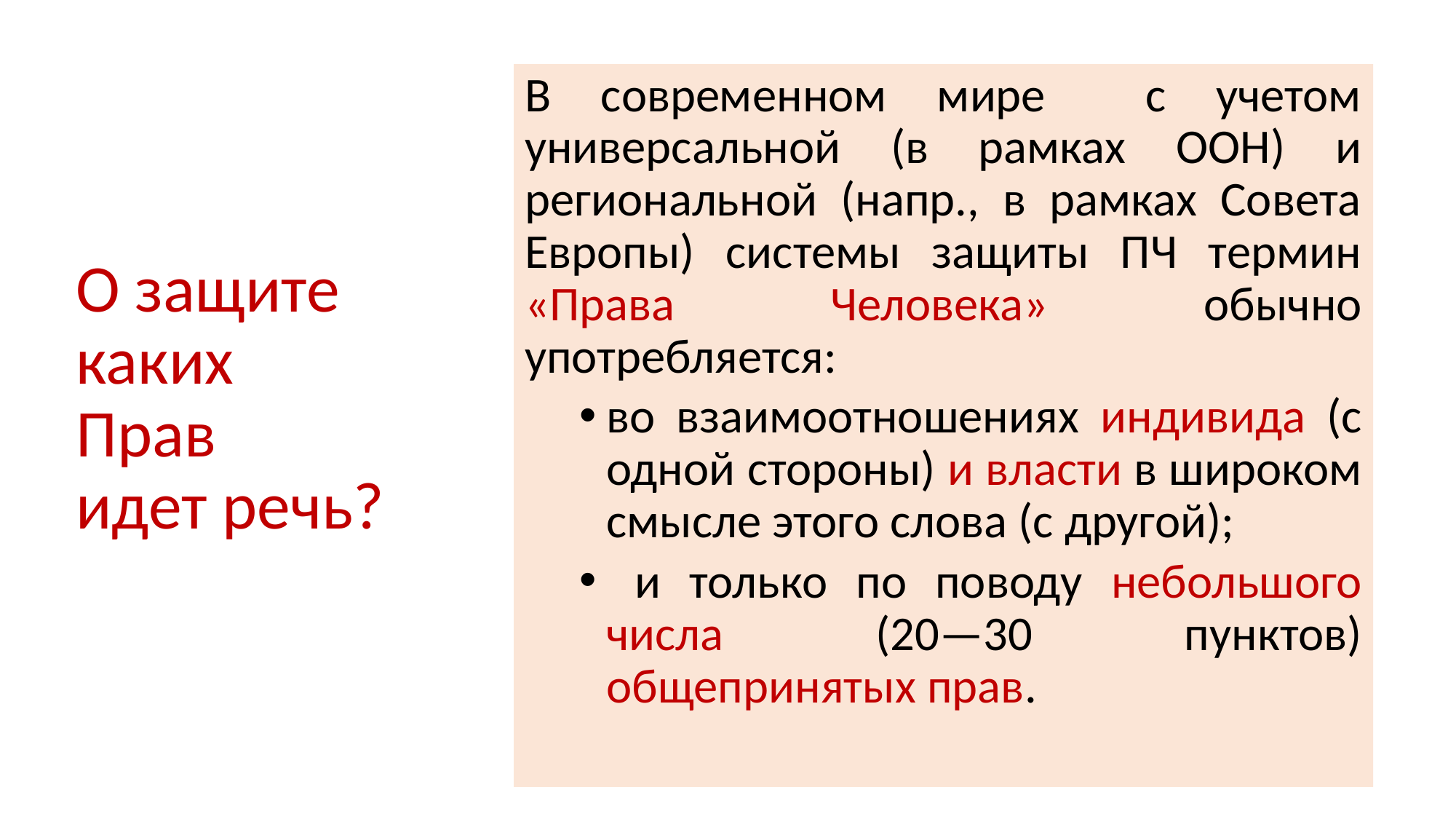

В современном мире  с учетом универсальной (в рамках ООН) и региональной (напр., в рамках Совета Европы) системы защиты ПЧ термин «Права Человека» обычно употребляется:
во взаимоотношениях индивида (с одной стороны) и власти в широком смысле этого слова (с другой);
 и только по поводу небольшого числа (20—30 пунктов) общепринятых прав.
# О защите каких Прав идет речь?